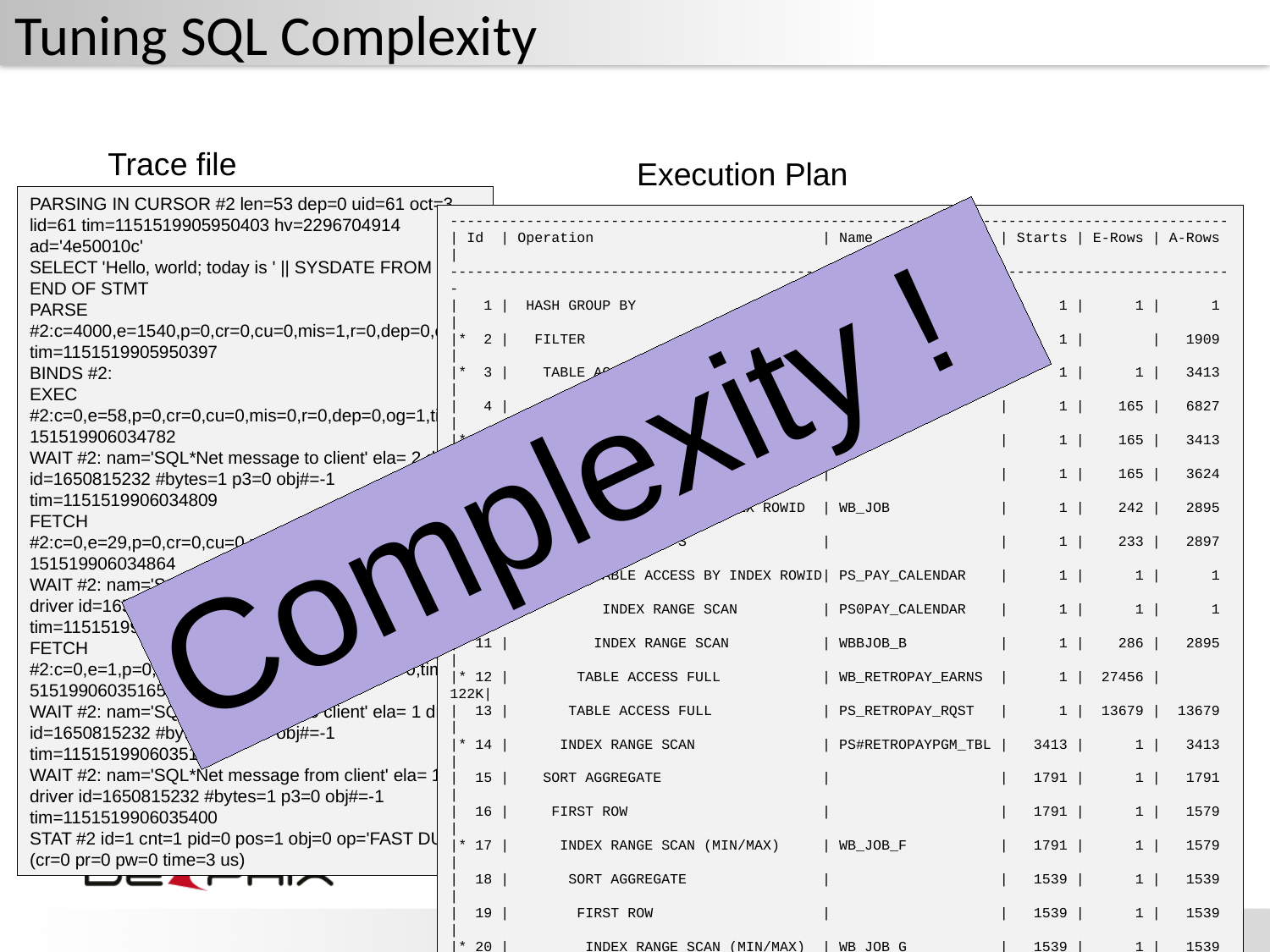

# Tuning SQL Complexity
Trace file
Execution Plan
PARSING IN CURSOR #2 len=53 dep=0 uid=61 oct=3 lid=61 tim=1151519905950403 hv=2296704914 ad='4e50010c'
SELECT 'Hello, world; today is ' || SYSDATE FROM dual
END OF STMT
PARSE #2:c=4000,e=1540,p=0,cr=0,cu=0,mis=1,r=0,dep=0,og=1,tim=1151519905950397
BINDS #2:
EXEC #2:c=0,e=58,p=0,cr=0,cu=0,mis=0,r=0,dep=0,og=1,tim=1151519906034782
WAIT #2: nam='SQL*Net message to client' ela= 2 driver id=1650815232 #bytes=1 p3=0 obj#=-1 tim=1151519906034809
FETCH #2:c=0,e=29,p=0,cr=0,cu=0,mis=0,r=1,dep=0,og=1,tim=1151519906034864
WAIT #2: nam='SQL*Net message from client' ela= 215 driver id=1650815232 #bytes=1 p3=0 obj#=-1 tim=1151519906035133
FETCH #2:c=0,e=1,p=0,cr=0,cu=0,mis=0,r=0,dep=0,og=0,tim=1151519906035165
WAIT #2: nam='SQL*Net message to client' ela= 1 driver id=1650815232 #bytes=1 p3=0 obj#=-1 tim=1151519906035188
WAIT #2: nam='SQL*Net message from client' ela= 192 driver id=1650815232 #bytes=1 p3=0 obj#=-1 tim=1151519906035400
STAT #2 id=1 cnt=1 pid=0 pos=1 obj=0 op='FAST DUAL  (cr=0 pr=0 pw=0 time=3 us)
--------------------------------------------------------------------------------------------
| Id  | Operation                           | Name               | Starts | E-Rows | A-Rows |
---------------------------------------------------------------------------------------------
|   1 |  HASH GROUP BY                      |                    |      1 |      1 |      1 |
|*  2 |   FILTER                            |                    |      1 |        |   1909 |
|*  3 |    TABLE ACCESS BY INDEX ROWID      | PS_RETROPAYPGM_TBL |      1 |      1 |   3413 |
|   4 |     NESTED LOOPS                    |                    |      1 |    165 |   6827 |
|*  5 |      HASH JOIN                      |                    |      1 |    165 |   3413 |
|*  6 |       HASH JOIN                     |                    |      1 |    165 |   3624 |
|   7 |        TABLE ACCESS BY INDEX ROWID  | WB_JOB             |      1 |    242 |   2895 |
|   8 |         NESTED LOOPS                |                    |      1 |    233 |   2897 |
|   9 |          TABLE ACCESS BY INDEX ROWID| PS_PAY_CALENDAR    |      1 |      1 |      1 |
|* 10 |           INDEX RANGE SCAN          | PS0PAY_CALENDAR    |      1 |      1 |      1 |
|* 11 |          INDEX RANGE SCAN           | WBBJOB_B           |      1 |    286 |   2895 |
|* 12 |        TABLE ACCESS FULL            | WB_RETROPAY_EARNS  |      1 |  27456 |    122K|
|  13 |       TABLE ACCESS FULL             | PS_RETROPAY_RQST   |      1 |  13679 |  13679 |
|* 14 |      INDEX RANGE SCAN               | PS#RETROPAYPGM_TBL |   3413 |      1 |   3413 |
|  15 |    SORT AGGREGATE                   |                    |   1791 |      1 |   1791 |
|  16 |     FIRST ROW                       |                    |   1791 |      1 |   1579 |
|* 17 |      INDEX RANGE SCAN (MIN/MAX)     | WB_JOB_F           |   1791 |      1 |   1579 |
|  18 |       SORT AGGREGATE                |                    |   1539 |      1 |   1539 |
|  19 |        FIRST ROW                    |                    |   1539 |      1 |   1539 |
|* 20 |         INDEX RANGE SCAN (MIN/MAX)  | WB_JOB_G           |   1539 |      1 |   1539 |
---------------------------------------------------------------------------------------------

Predicate Information (identified by operation id):
---------------------------------------------------

   2 - filter(("B"."EFFDT"= AND "B"."EFFSEQ"=))
   3 - filter("E"."OFF_CYCLE"="A"."PAY_OFF_CYCLE_CAL")
   5 - access("D"."RETROPAY_SEQ_NO"="C"."RETROPAY_SEQ_NO")
   6 - access("C"."EMPLID"="B"."EMPLID" AND "C"."EMPL_RCD#"="B"."EMPL_RCD#")
  10 - access("A"."RUN_ID"='PD2' AND "A"."PAY_CONFIRM_RUN"='N')
  11 - access("B"."COMPANY"="A"."COMPANY" AND "B"."PAYGROUP"="A"."PAYGROUP")
  12 - filter(("C"."RETROPAY_PRCS_FLAG"='C' AND "C"."RETROPAY_LOAD_SW"='Y'))
  14 - access("E"."RETROPAY_PGM_ID"="D"."RETROPAY_PGM_ID")
  17 - access("F"."EMPLID"=:B1 AND "F"."EMPL_RCD#"=:B2 AND "F"."EFFDT"<=:B3)
  20 - access("G"."EMPLID"=:B1 AND "G"."EMPL_RCD#"=:B2 AND "G"."EFFDT"=:B3)
Complexity !